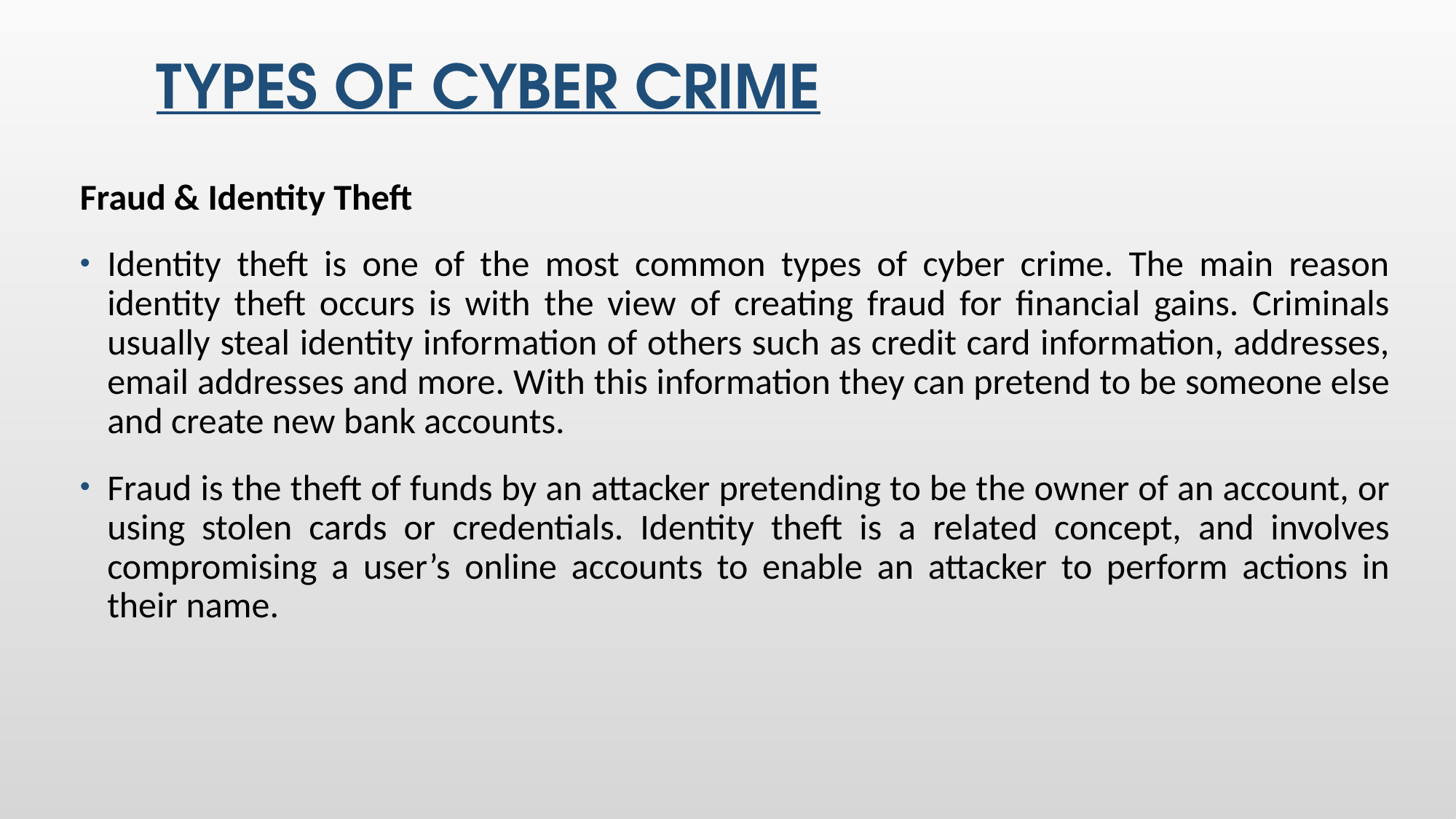

# Types of Cyber crime
Fraud & Identity Theft
Identity theft is one of the most common types of cyber crime. The main reason identity theft occurs is with the view of creating fraud for financial gains. Criminals usually steal identity information of others such as credit card information, addresses, email addresses and more. With this information they can pretend to be someone else and create new bank accounts.
Fraud is the theft of funds by an attacker pretending to be the owner of an account, or using stolen cards or credentials. Identity theft is a related concept, and involves compromising a user’s online accounts to enable an attacker to perform actions in their name.